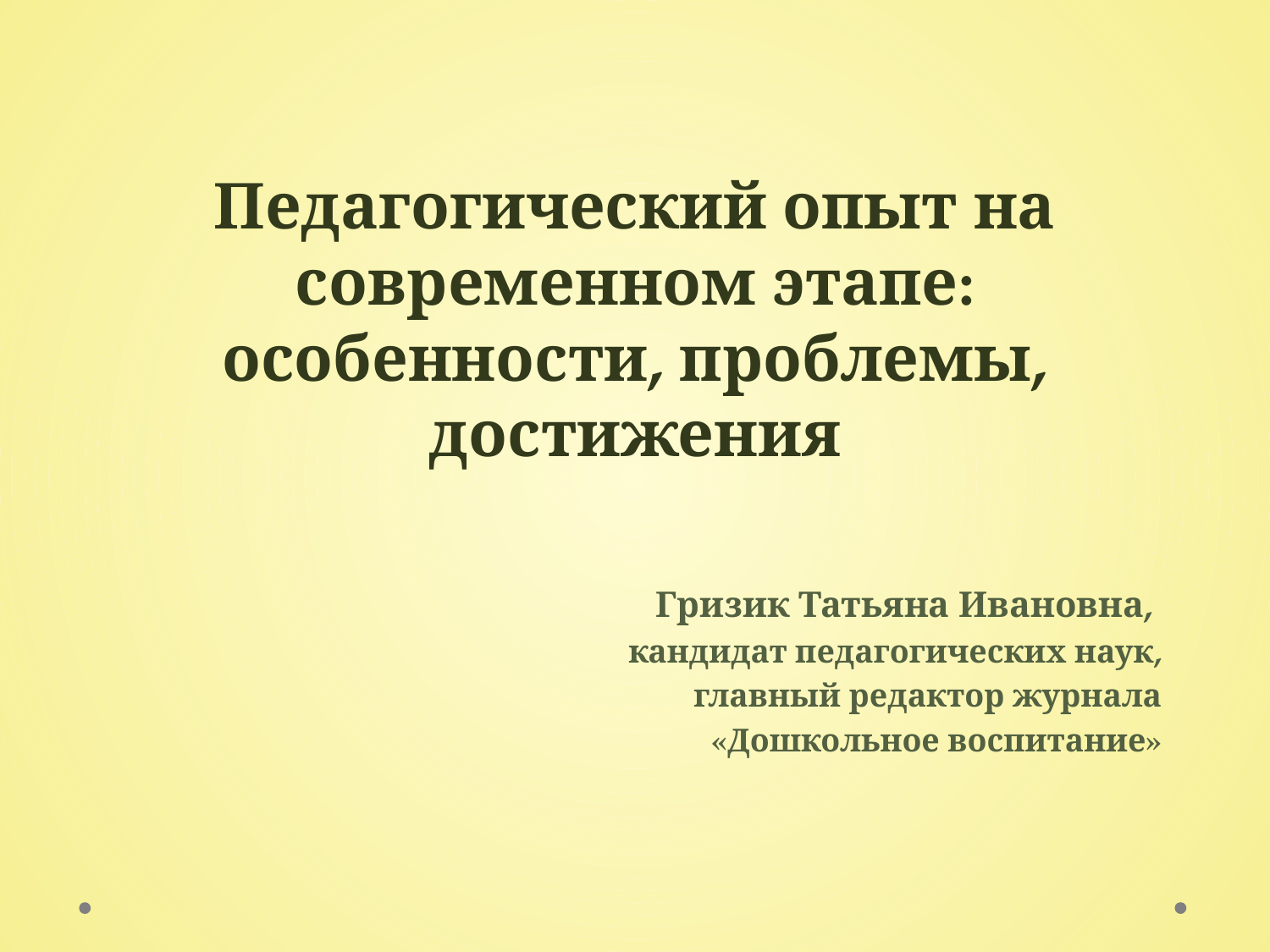

# Педагогический опыт на современном этапе: особенности, проблемы, достижения
Гризик Татьяна Ивановна,
кандидат педагогических наук,
главный редактор журнала
 «Дошкольное воспитание»